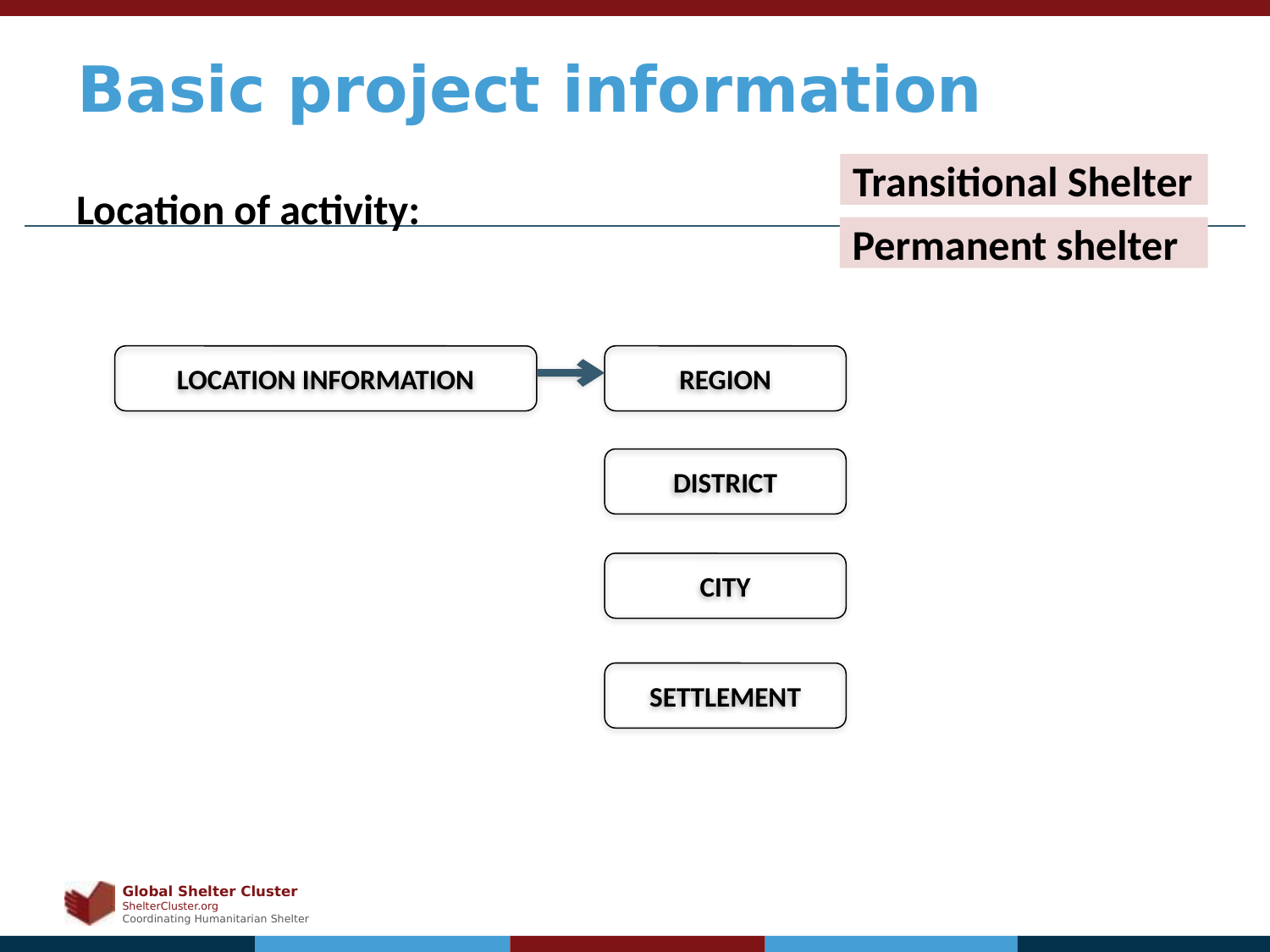

Basic project information
Transitional Shelter
Location of activity:

Permanent shelter
Region
LOCATION INFORMATION
district
city
settlement